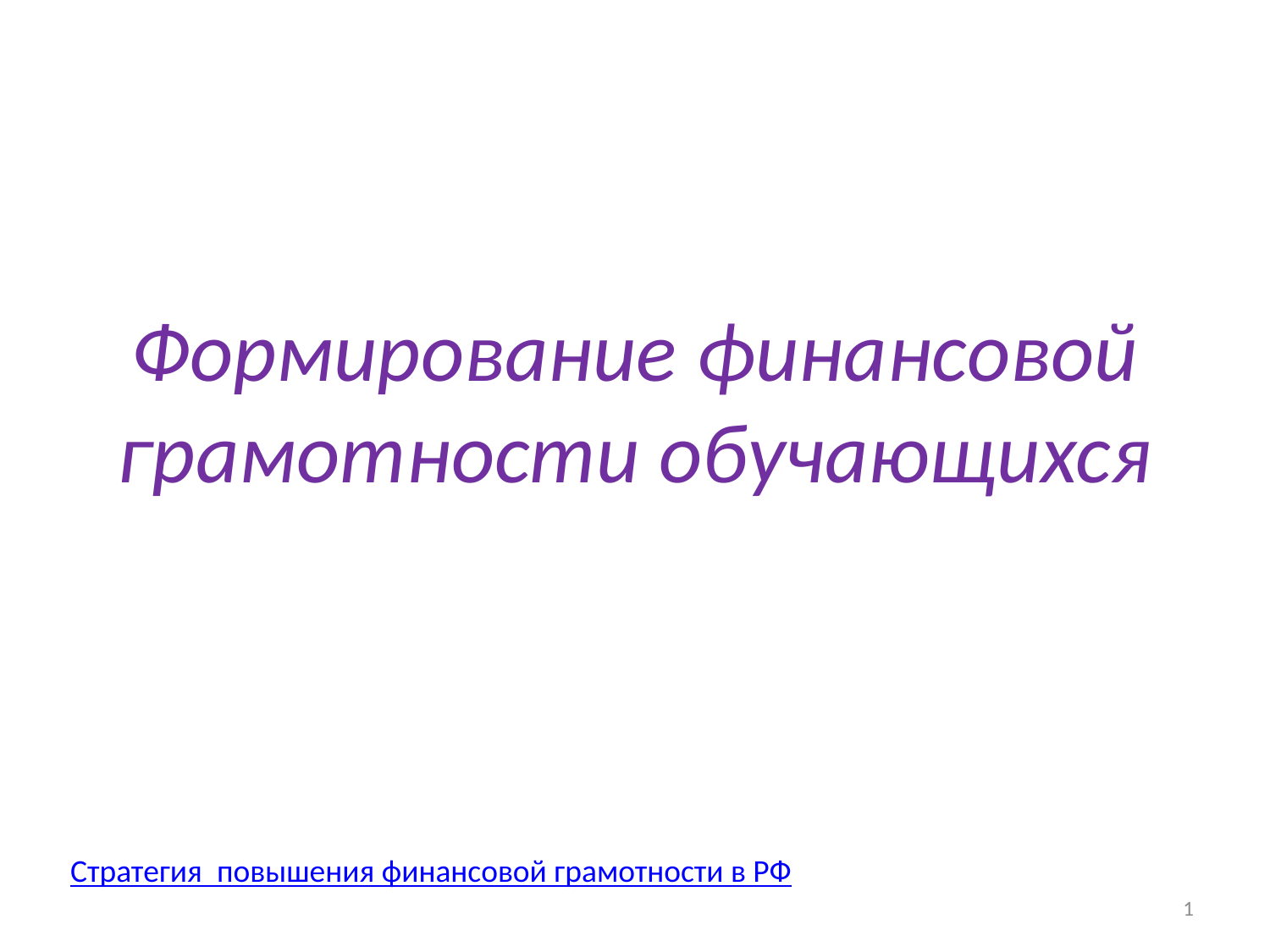

# Формирование финансовой грамотности обучающихся
Стратегия  повышения финансовой грамотности в РФ
1